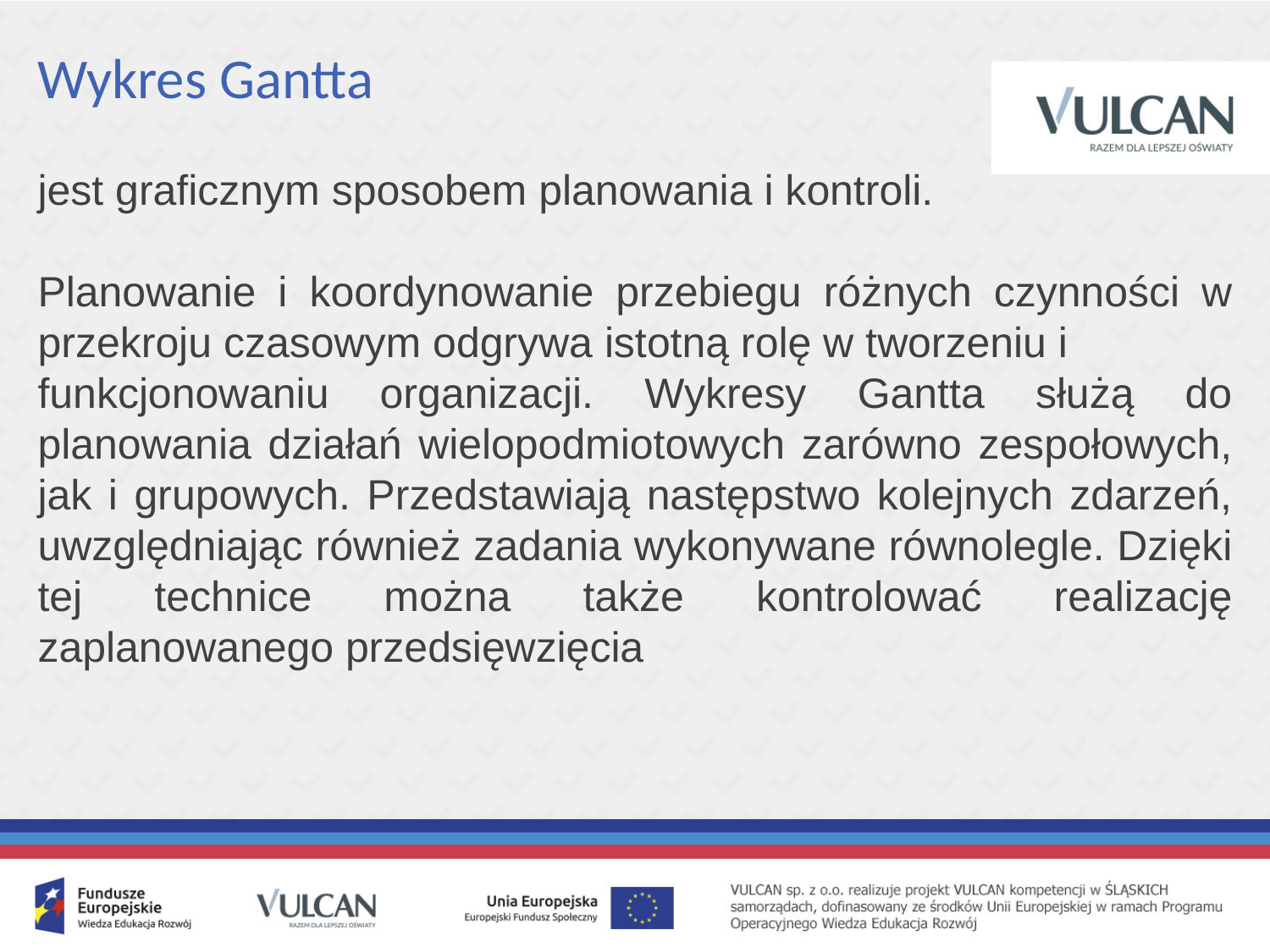

# Wykres Gantta
jest graficznym sposobem planowania i kontroli.

Planowanie i koordynowanie przebiegu różnych czynności w przekroju czasowym odgrywa istotną rolę w tworzeniu i
funkcjonowaniu organizacji. Wykresy Gantta służą do planowania działań wielopodmiotowych zarówno zespołowych, jak i grupowych. Przedstawiają następstwo kolejnych zdarzeń, uwzględniając również zadania wykonywane równolegle. Dzięki tej technice można także kontrolować realizację zaplanowanego przedsięwzięcia